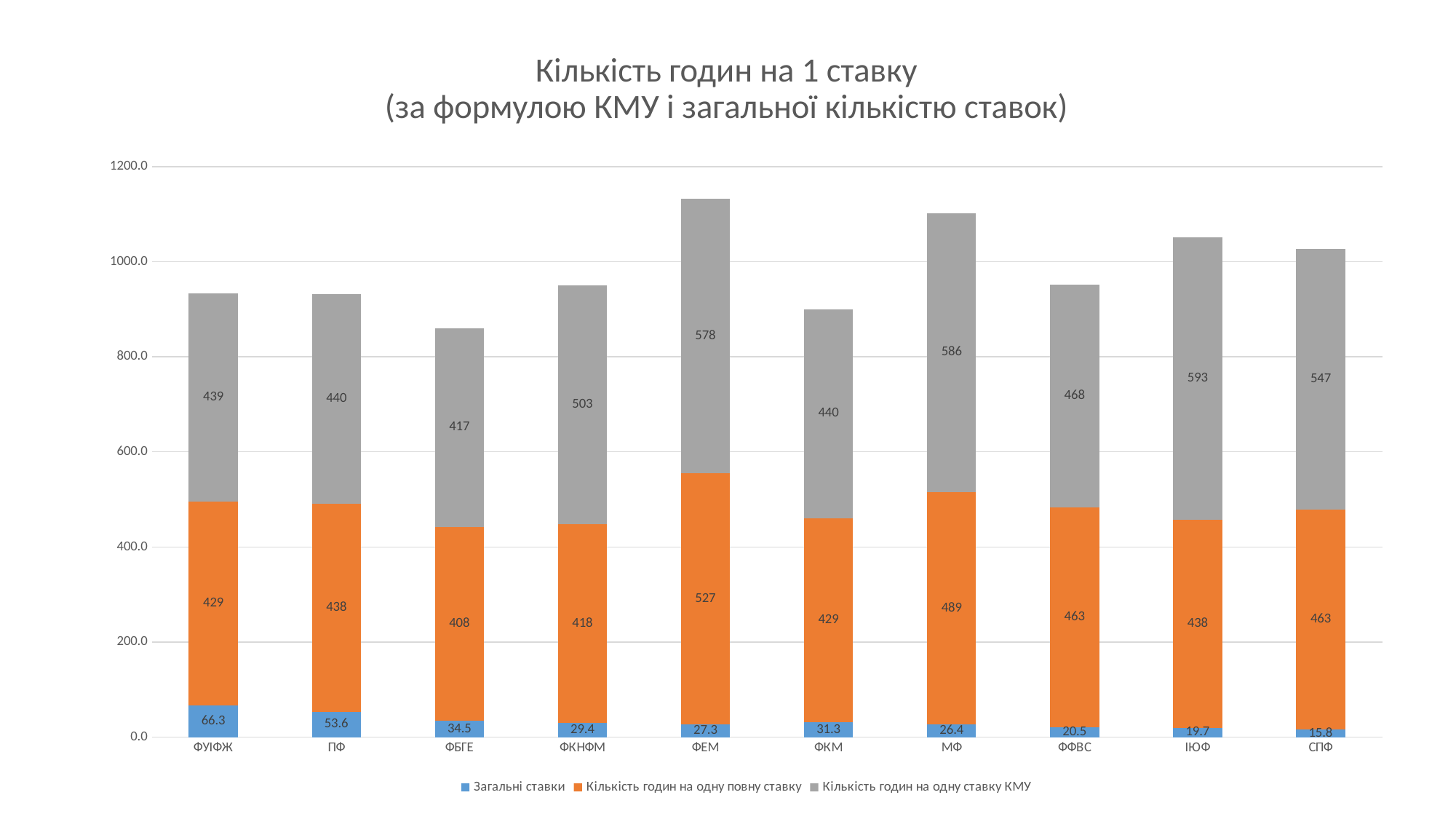

# Кількість годин на 1 ставку (за формулою КМУ і загальної кількістю ставок)

### Chart

| Category | Загальні ставки | Кількість годин на одну повну ставку | Кількість годин на одну ставку КМУ |
|---|---|---|---|
| ФУІФЖ | 66.3 | 428.8552036199095 | 438.85013119308536 |
| ПФ | 53.59 | 437.77290539279716 | 440.40266566547774 |
| ФБГЕ | 34.5 | 408.04347826086956 | 417.23473621813866 |
| ФКНФМ | 29.431 | 418.003125955625 | 503.13893092307063 |
| ФЕМ | 27.34 | 527.3500365764447 | 578.0974338412188 |
| ФКМ | 31.3 | 428.84185303514374 | 440.09016393442624 |
| МФ | 26.39 | 489.3728685107995 | 586.491825613079 |
| ФФВС | 20.47 | 462.66487542745483 | 468.38526211671615 |
| ІЮФ | 19.74 | 438.08763931104363 | 593.1310013717422 |
| СПФ | 15.81 | 463.25110689437065 | 547.3841554559043 |